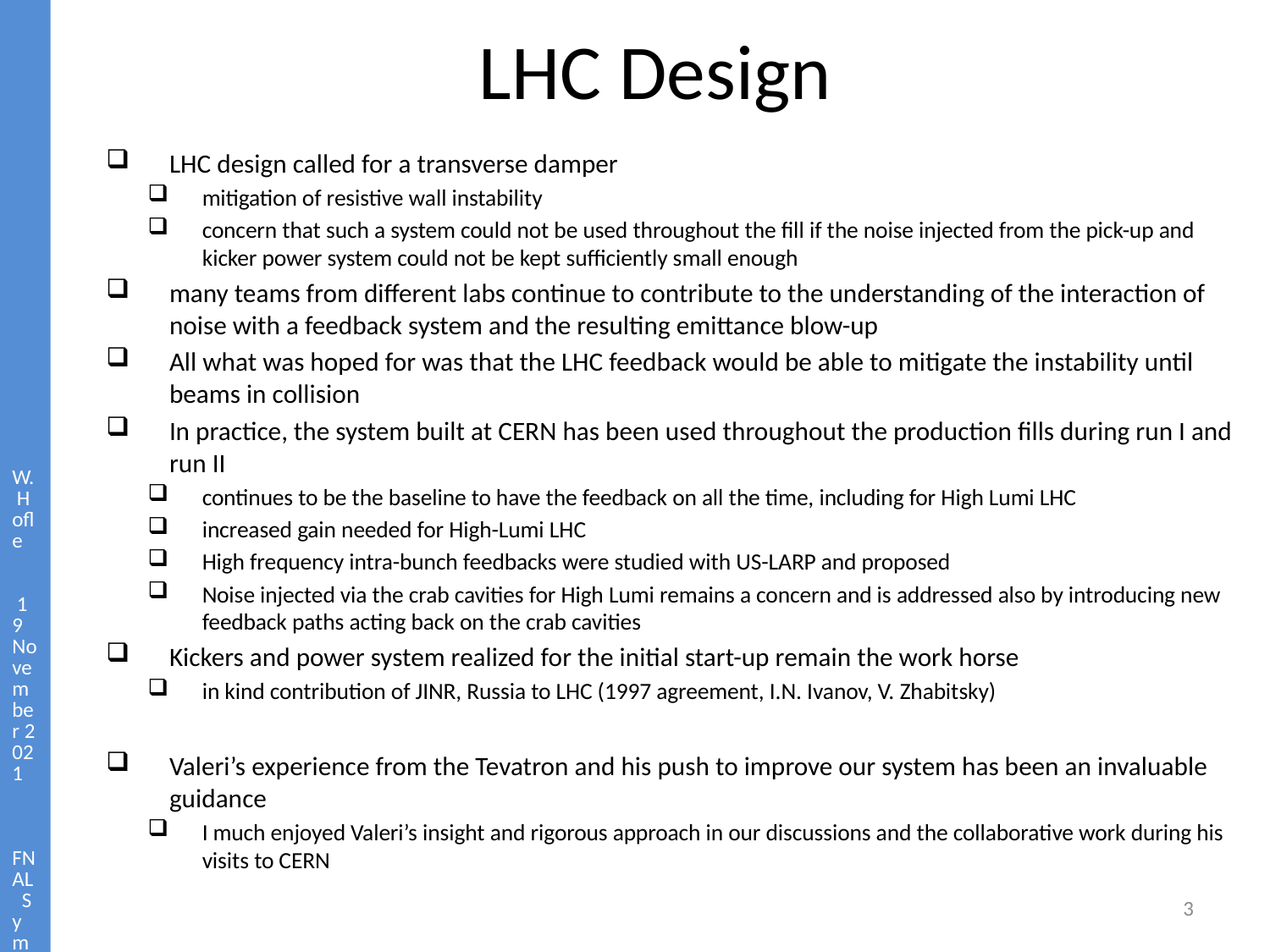

W. Hofle              19 November 2021                  FNAL  Symposium for Valery Lebedev
# LHC Design
LHC design called for a transverse damper
mitigation of resistive wall instability
concern that such a system could not be used throughout the fill if the noise injected from the pick-up and kicker power system could not be kept sufficiently small enough
many teams from different labs continue to contribute to the understanding of the interaction of noise with a feedback system and the resulting emittance blow-up
All what was hoped for was that the LHC feedback would be able to mitigate the instability until beams in collision
In practice, the system built at CERN has been used throughout the production fills during run I and run II
continues to be the baseline to have the feedback on all the time, including for High Lumi LHC
increased gain needed for High-Lumi LHC
High frequency intra-bunch feedbacks were studied with US-LARP and proposed
Noise injected via the crab cavities for High Lumi remains a concern and is addressed also by introducing new feedback paths acting back on the crab cavities
Kickers and power system realized for the initial start-up remain the work horse
in kind contribution of JINR, Russia to LHC (1997 agreement, I.N. Ivanov, V. Zhabitsky)

Valeri’s experience from the Tevatron and his push to improve our system has been an invaluable guidance
I much enjoyed Valeri’s insight and rigorous approach in our discussions and the collaborative work during his visits to CERN

3